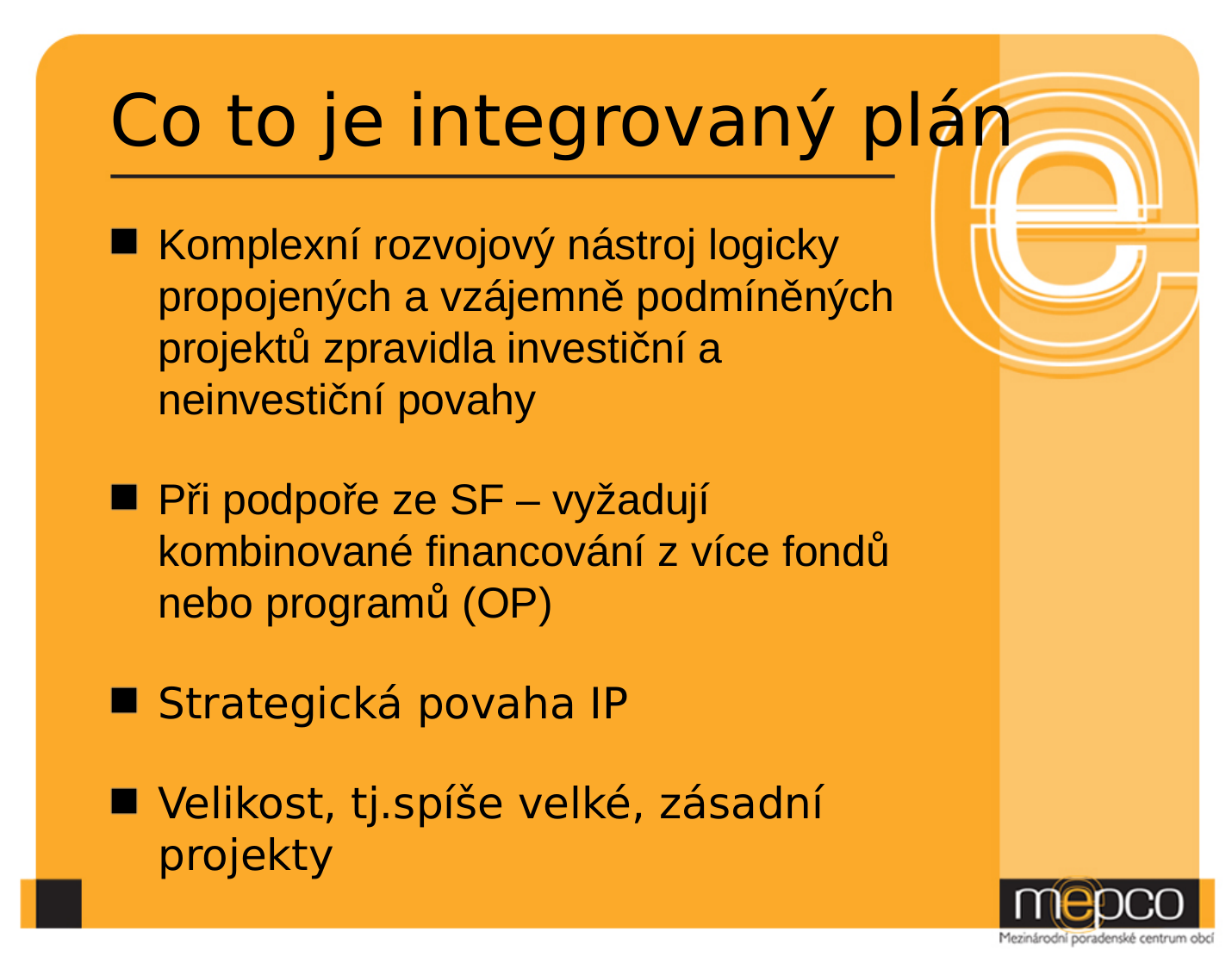

# Co to je integrovaný plán
Komplexní rozvojový nástroj logicky propojených a vzájemně podmíněných projektů zpravidla investiční a neinvestiční povahy

Při podpoře ze SF – vyžadují kombinované financování z více fondů nebo programů (OP)

Strategická povaha IP

Velikost, tj.spíše velké, zásadní projekty